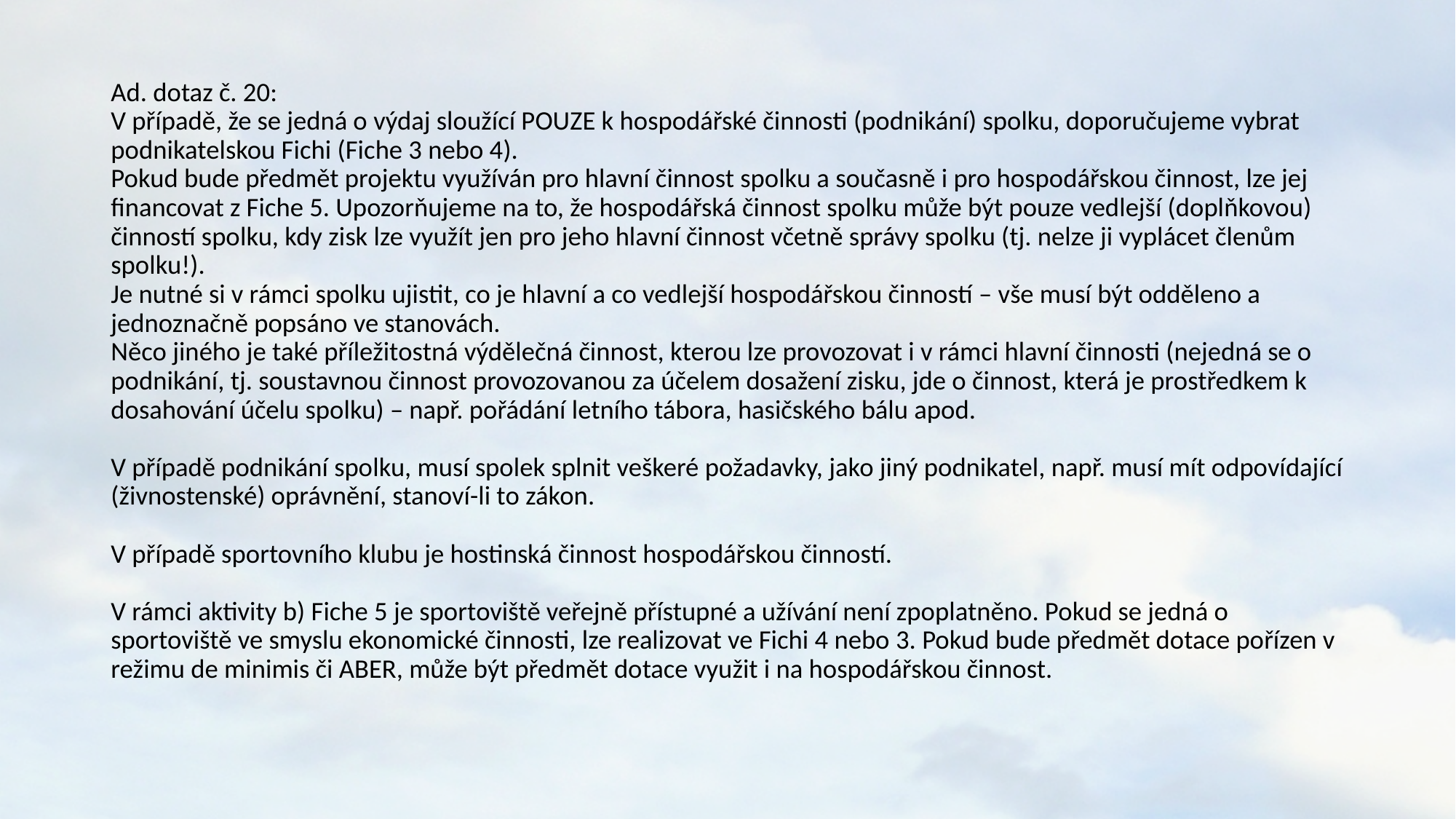

# Ad. dotaz č. 20: V případě, že se jedná o výdaj sloužící POUZE k hospodářské činnosti (podnikání) spolku, doporučujeme vybrat podnikatelskou Fichi (Fiche 3 nebo 4). Pokud bude předmět projektu využíván pro hlavní činnost spolku a současně i pro hospodářskou činnost, lze jej financovat z Fiche 5. Upozorňujeme na to, že hospodářská činnost spolku může být pouze vedlejší (doplňkovou) činností spolku, kdy zisk lze využít jen pro jeho hlavní činnost včetně správy spolku (tj. nelze ji vyplácet členům spolku!). Je nutné si v rámci spolku ujistit, co je hlavní a co vedlejší hospodářskou činností – vše musí být odděleno a jednoznačně popsáno ve stanovách. Něco jiného je také příležitostná výdělečná činnost, kterou lze provozovat i v rámci hlavní činnosti (nejedná se o podnikání, tj. soustavnou činnost provozovanou za účelem dosažení zisku, jde o činnost, která je prostředkem k dosahování účelu spolku) – např. pořádání letního tábora, hasičského bálu apod. V případě podnikání spolku, musí spolek splnit veškeré požadavky, jako jiný podnikatel, např. musí mít odpovídající (živnostenské) oprávnění, stanoví-li to zákon. V případě sportovního klubu je hostinská činnost hospodářskou činností. V rámci aktivity b) Fiche 5 je sportoviště veřejně přístupné a užívání není zpoplatněno. Pokud se jedná o sportoviště ve smyslu ekonomické činnosti, lze realizovat ve Fichi 4 nebo 3. Pokud bude předmět dotace pořízen v režimu de minimis či ABER, může být předmět dotace využit i na hospodářskou činnost.